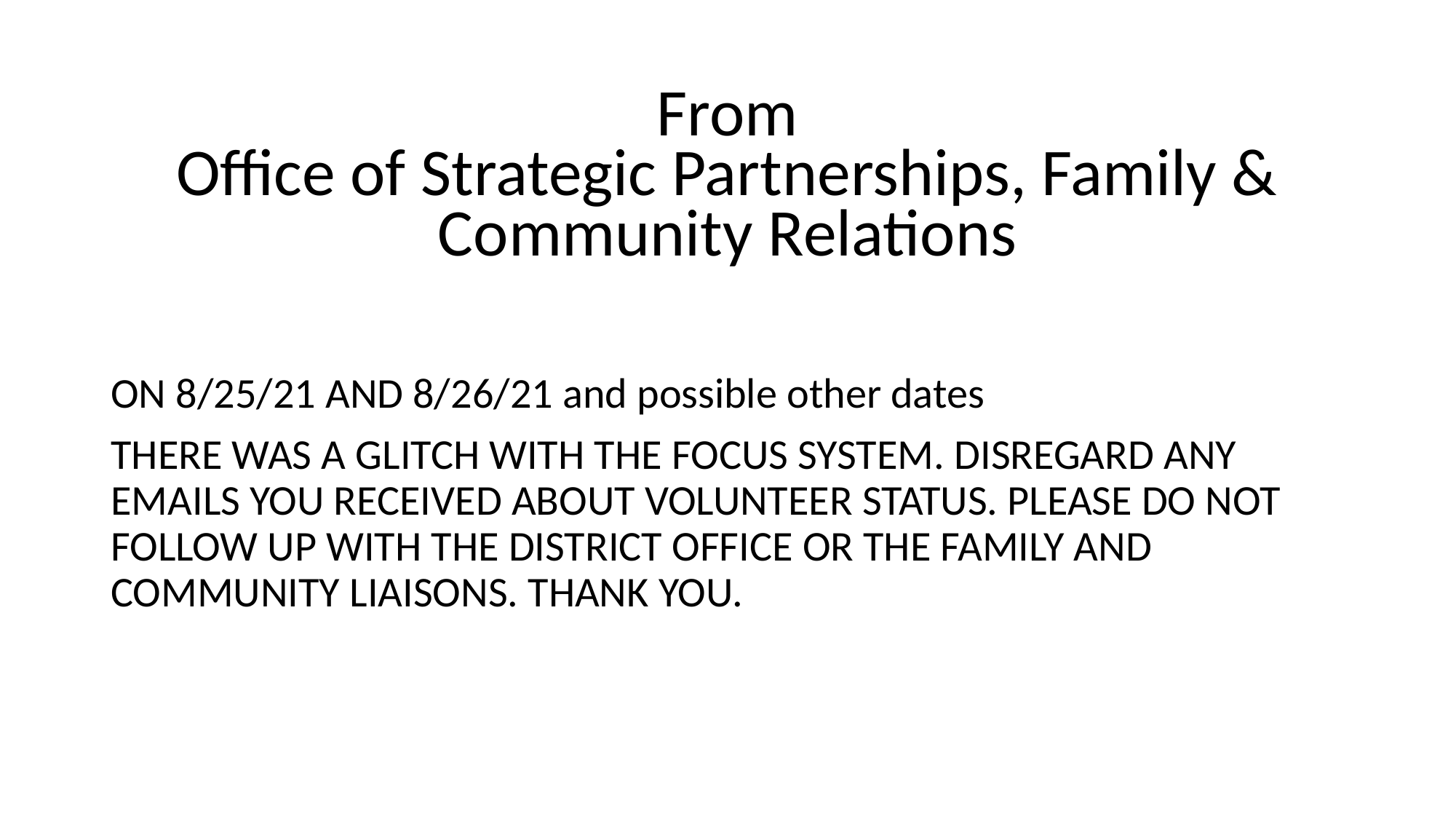

# From Office of Strategic Partnerships, Family & Community Relations
ON 8/25/21 AND 8/26/21 and possible other dates
THERE WAS A GLITCH WITH THE FOCUS SYSTEM. DISREGARD ANY EMAILS YOU RECEIVED ABOUT VOLUNTEER STATUS. PLEASE DO NOT FOLLOW UP WITH THE DISTRICT OFFICE OR THE FAMILY AND COMMUNITY LIAISONS. THANK YOU.